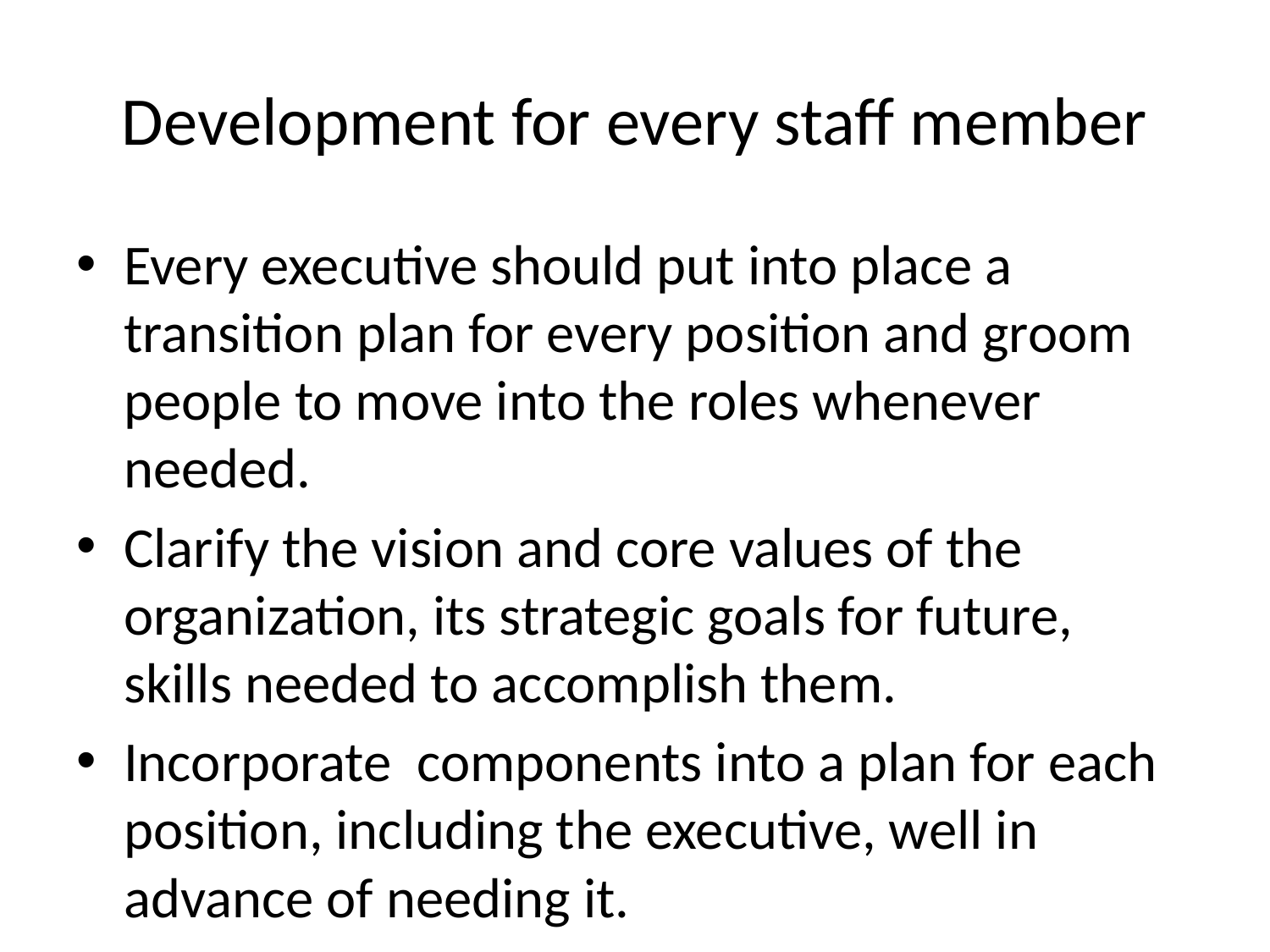

# Development for every staff member
Every executive should put into place a transition plan for every position and groom people to move into the roles whenever needed.
Clarify the vision and core values of the organization, its strategic goals for future, skills needed to accomplish them.
Incorporate  components into a plan for each position, including the executive, well in advance of needing it.